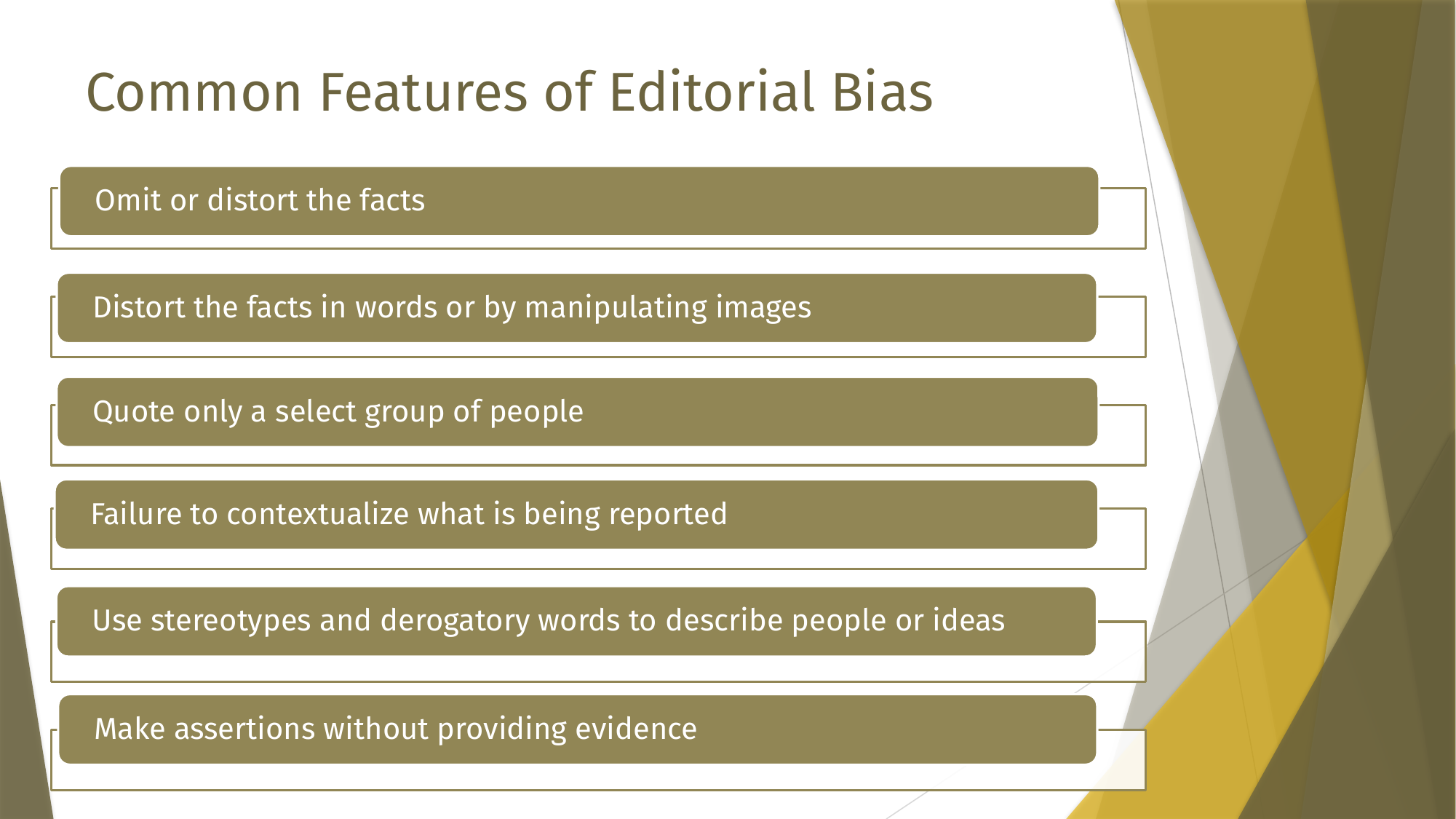

# Common Features of Editorial Bias
Omit or distort the facts
Distort the facts in words or by manipulating images
Quote only a select group of people
Failure to contextualize what is being reported
Use stereotypes and derogatory words to describe people or ideas
Make assertions without providing evidence